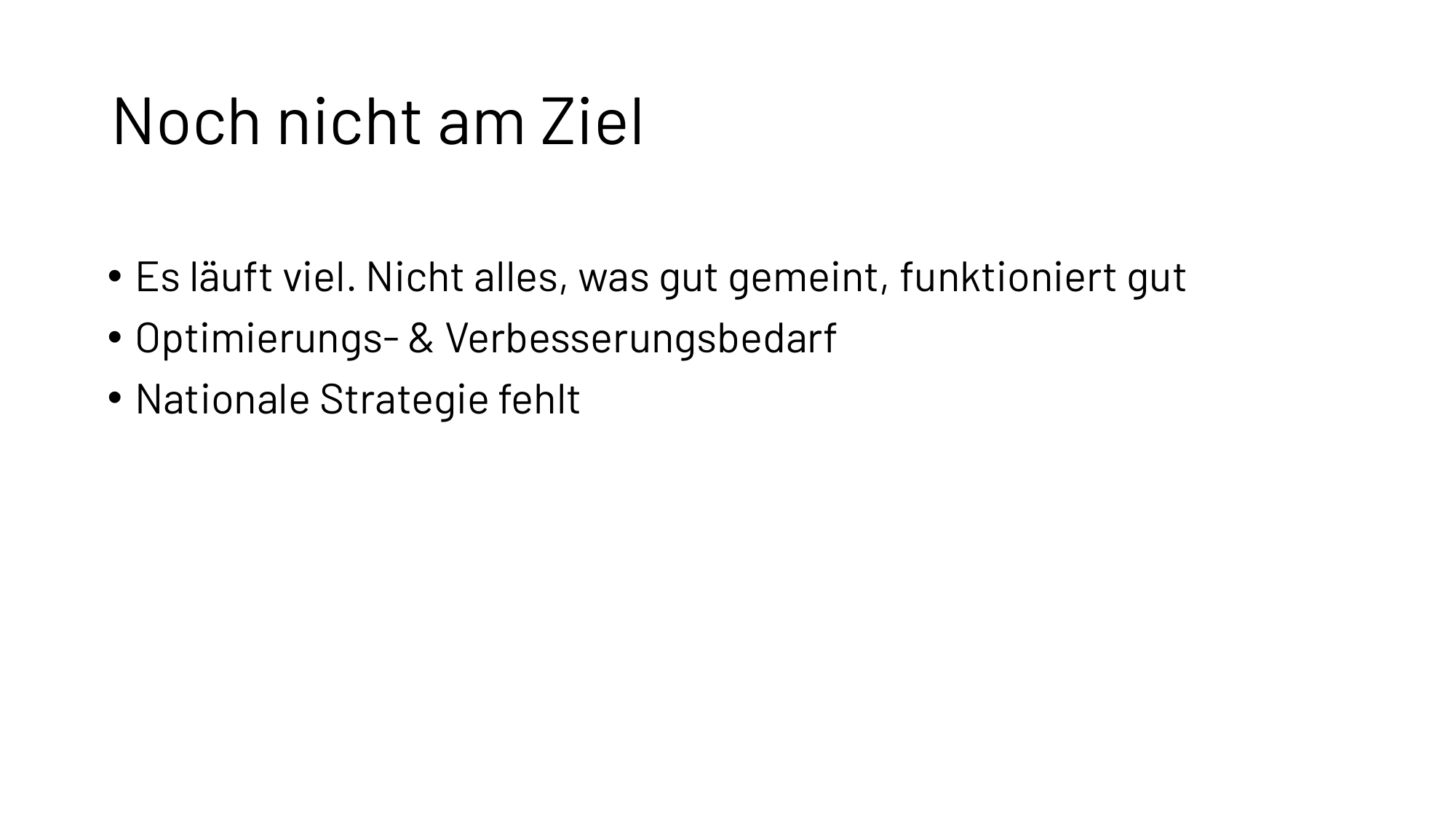

# Noch nicht am Ziel
Es läuft viel. Nicht alles, was gut gemeint, funktioniert gut
Optimierungs- & Verbesserungsbedarf
Nationale Strategie fehlt